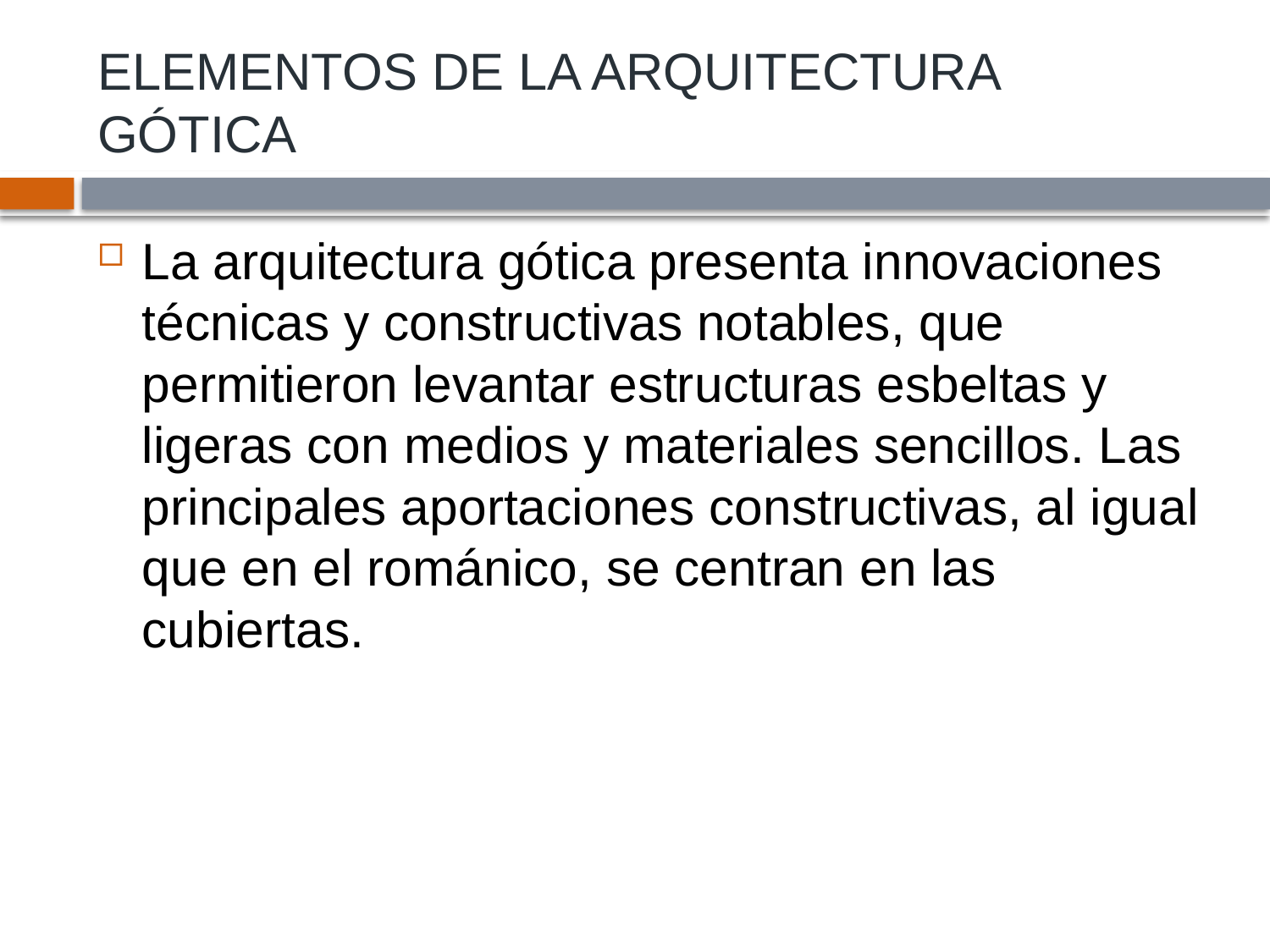

# ELEMENTOS DE LA ARQUITECTURA GÓTICA
La arquitectura gótica presenta innovaciones técnicas y constructivas notables, que permitieron levantar estructuras esbeltas y ligeras con medios y materiales sencillos. Las principales aportaciones constructivas, al igual que en el románico, se centran en las cubiertas.